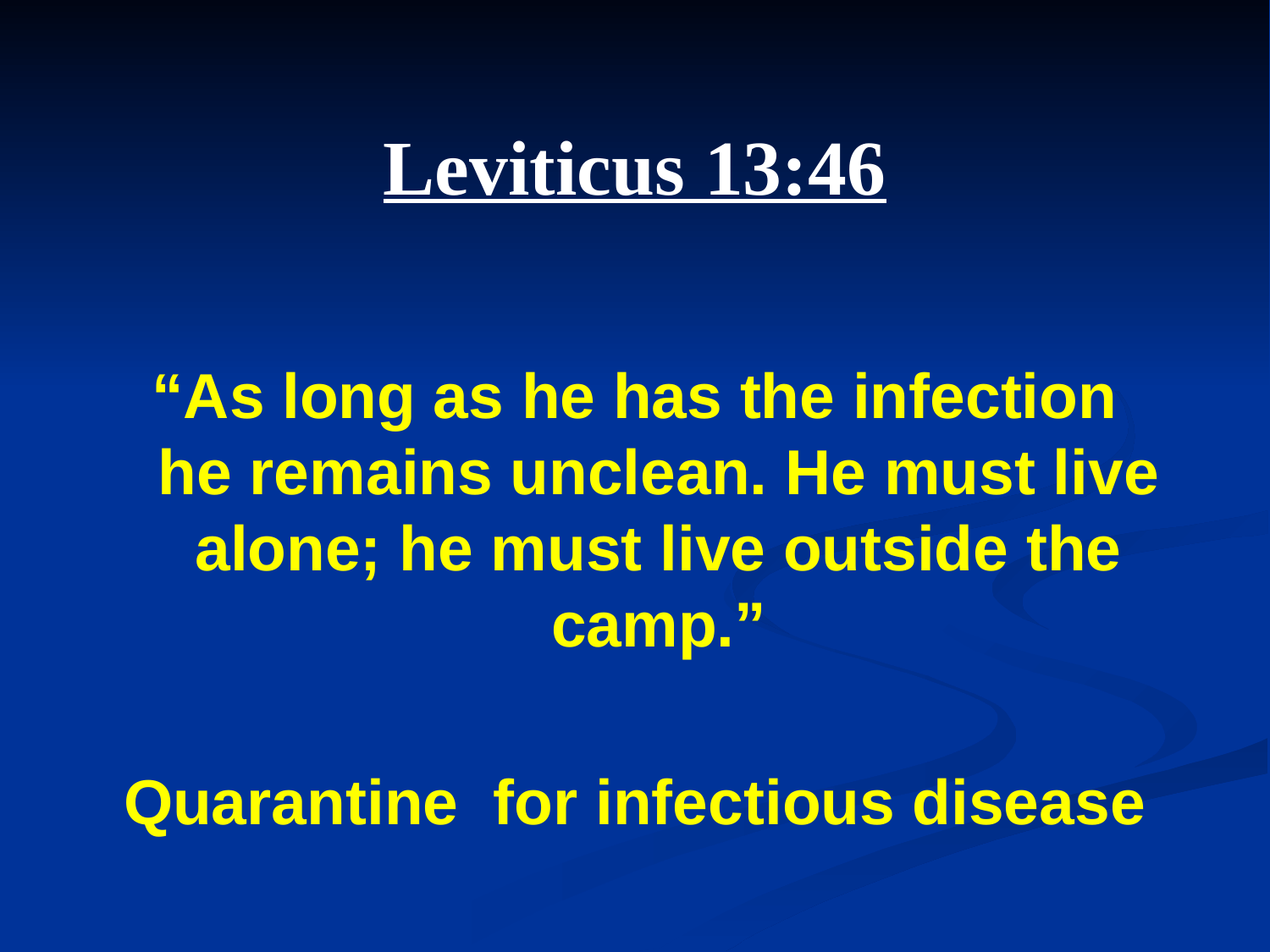

Leviticus 13:46
“As long as he has the infection he remains unclean. He must live alone; he must live outside the camp.”

Quarantine  for infectious disease